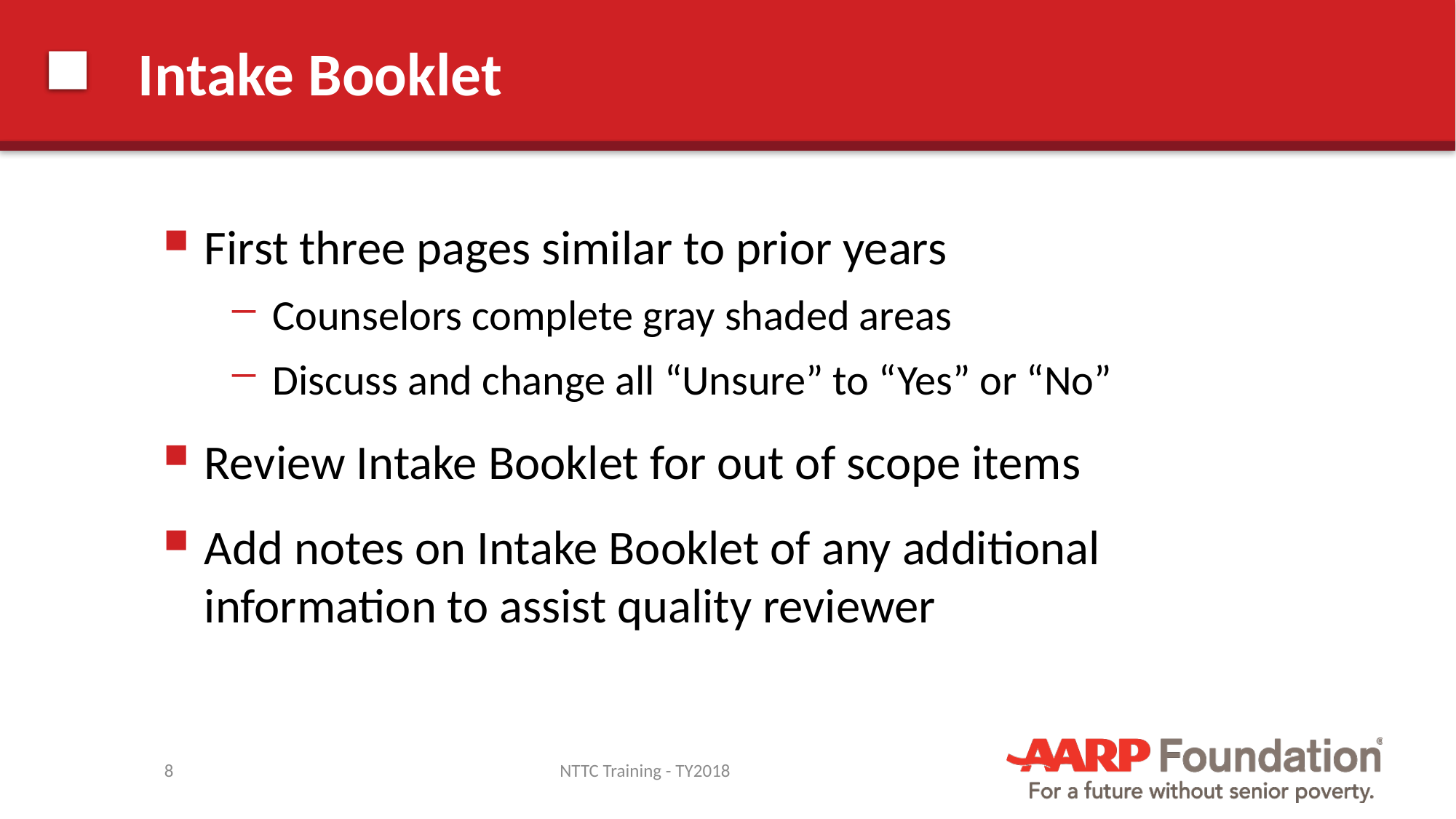

# Intake Booklet
First three pages similar to prior years
Counselors complete gray shaded areas
Discuss and change all “Unsure” to “Yes” or “No”
Review Intake Booklet for out of scope items
Add notes on Intake Booklet of any additional information to assist quality reviewer

8
NTTC Training - TY2018